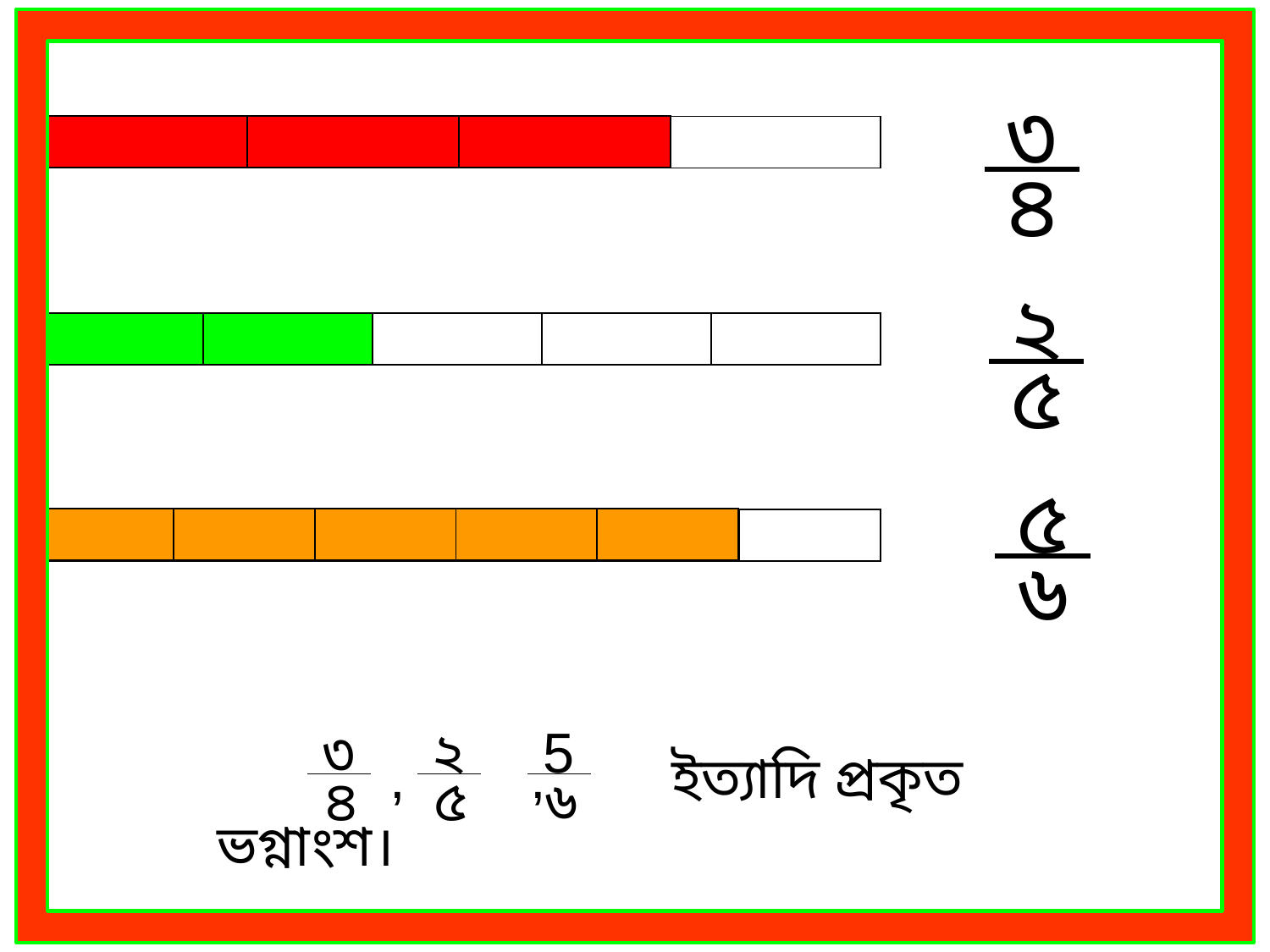

৩
৪
|  |  |  |
| --- | --- | --- |
|  |  |  |  |
| --- | --- | --- | --- |
২
৫
|  |  |  |  |  |
| --- | --- | --- | --- | --- |
|  |  |
| --- | --- |
৫
৬
|  |  |  |  |  |
| --- | --- | --- | --- | --- |
|  |  |  |  |  |  |
| --- | --- | --- | --- | --- | --- |
৩
৪
২
৫
5
৬
           ,        ,        ইত্যাদি প্রকৃত ভগ্নাংশ।